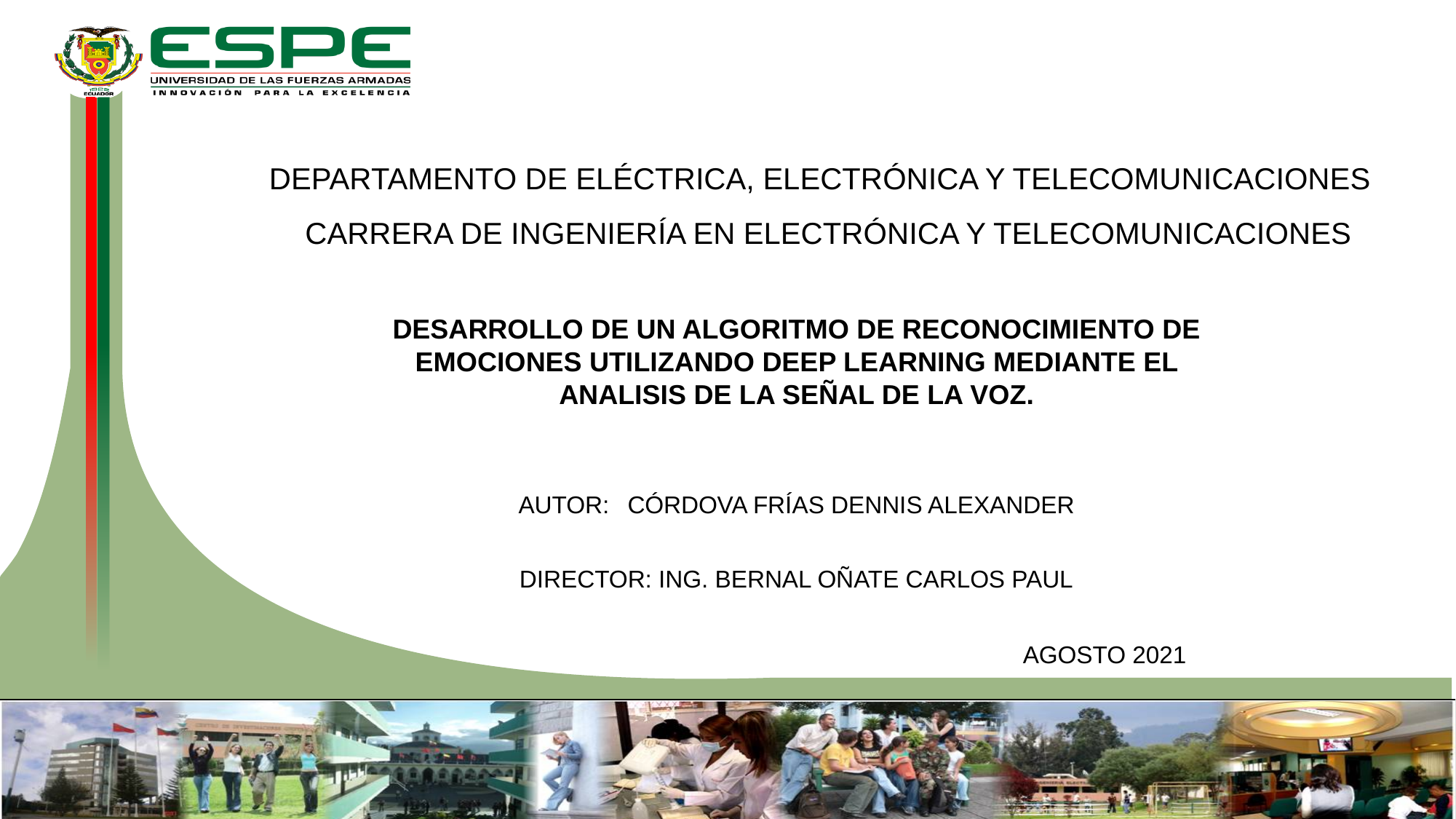

DEPARTAMENTO DE ELÉCTRICA, ELECTRÓNICA Y TELECOMUNICACIONES
CARRERA DE INGENIERÍA EN ELECTRÓNICA Y TELECOMUNICACIONES
DESARROLLO DE UN ALGORITMO DE RECONOCIMIENTO DE EMOCIONES UTILIZANDO DEEP LEARNING MEDIANTE EL ANALISIS DE LA SEÑAL DE LA VOZ.
AUTOR: 	CÓRDOVA FRÍAS DENNIS ALEXANDER
DIRECTOR: ING. BERNAL OÑATE CARLOS PAUL
AGOSTO 2021